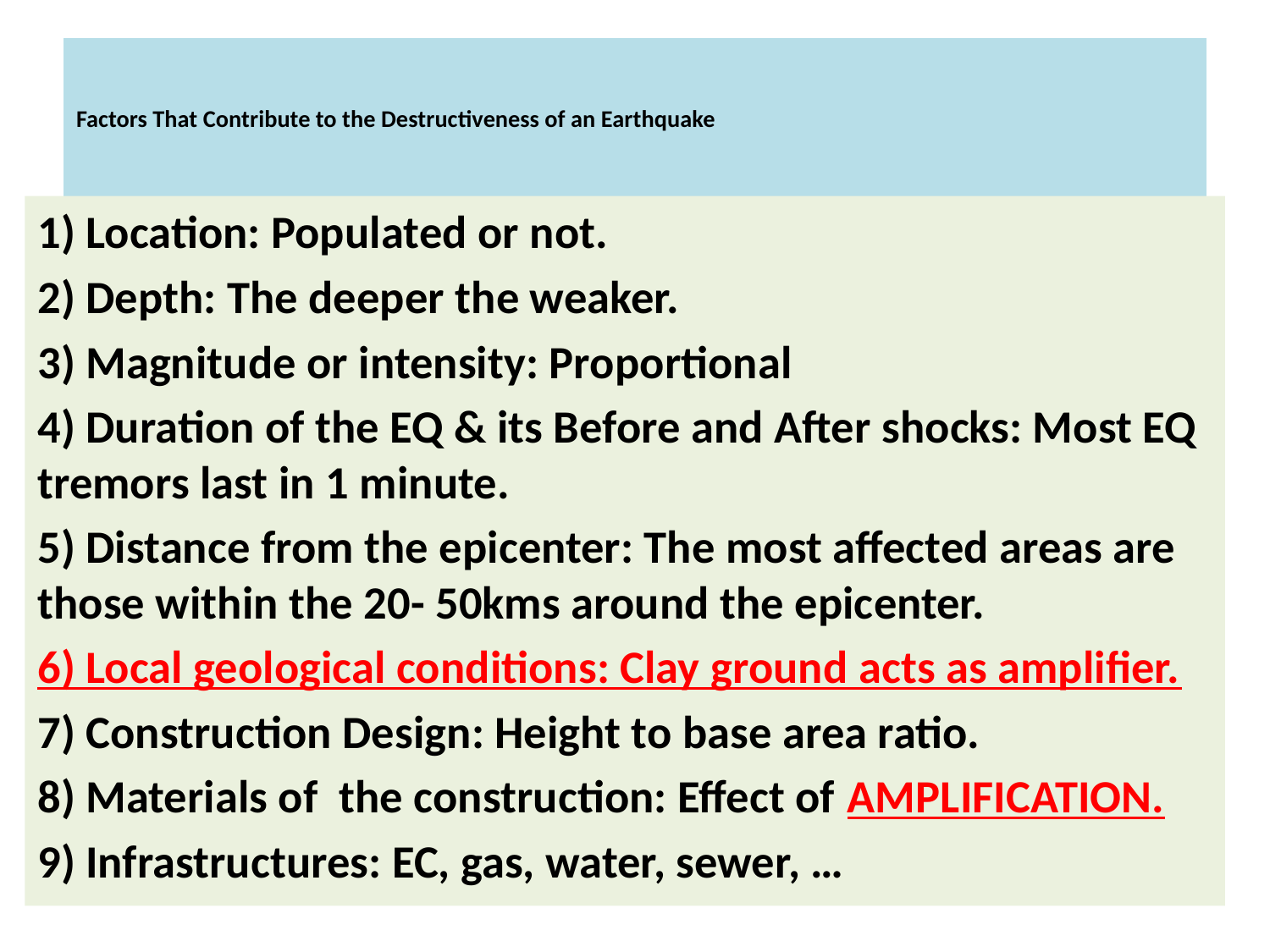

# Factors That Contribute to the Destructiveness of an Earthquake
1) Location: Populated or not.
2) Depth: The deeper the weaker.
3) Magnitude or intensity: Proportional
4) Duration of the EQ & its Before and After shocks: Most EQ tremors last in 1 minute.
5) Distance from the epicenter: The most affected areas are those within the 20- 50kms around the epicenter.
6) Local geological conditions: Clay ground acts as amplifier.
7) Construction Design: Height to base area ratio.
8) Materials of  the construction: Effect of AMPLIFICATION.
9) Infrastructures: EC, gas, water, sewer, …